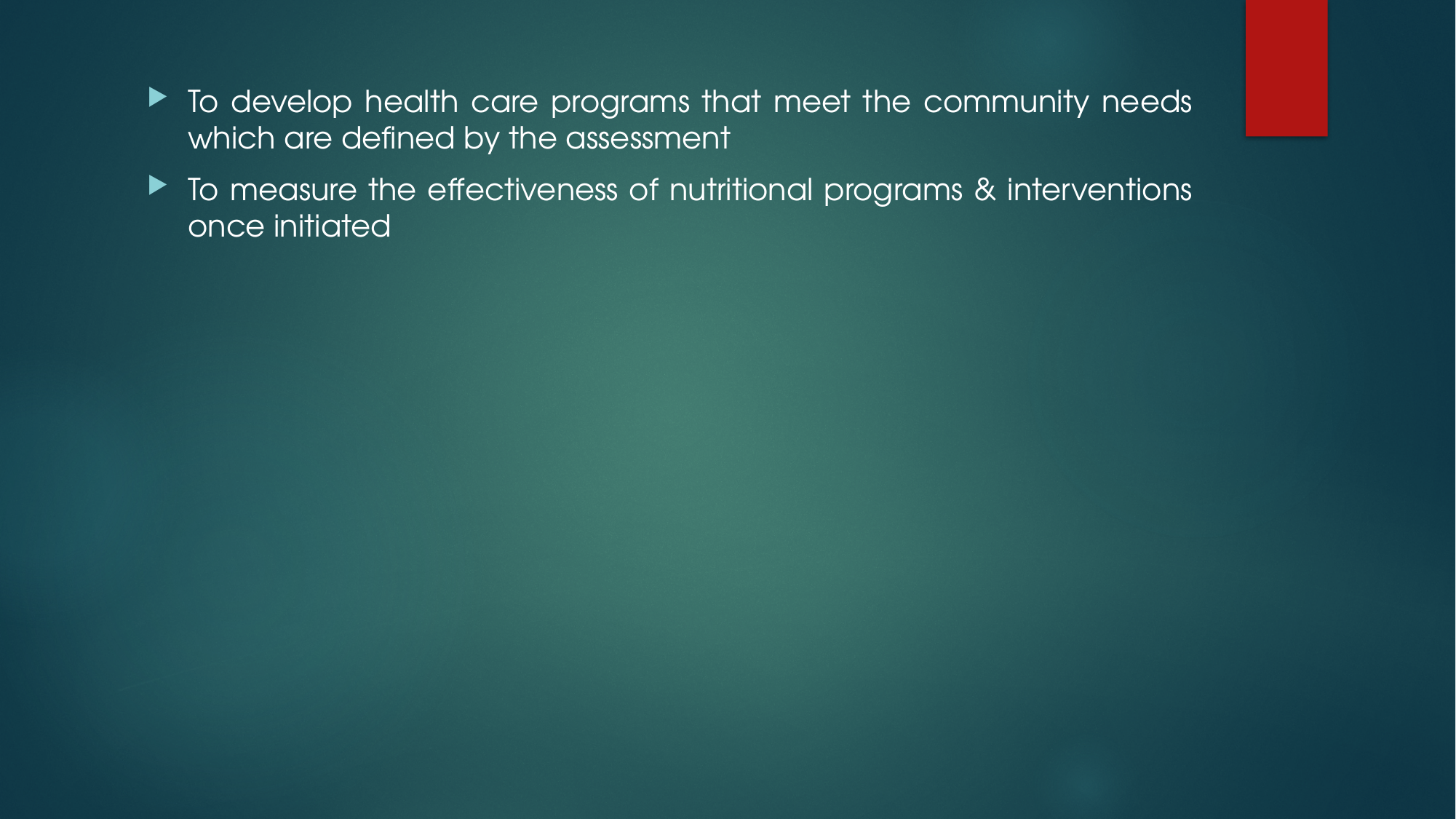

To develop health care programs that meet the community needs which are defined by the assessment
To measure the effectiveness of nutritional programs & interventions once initiated